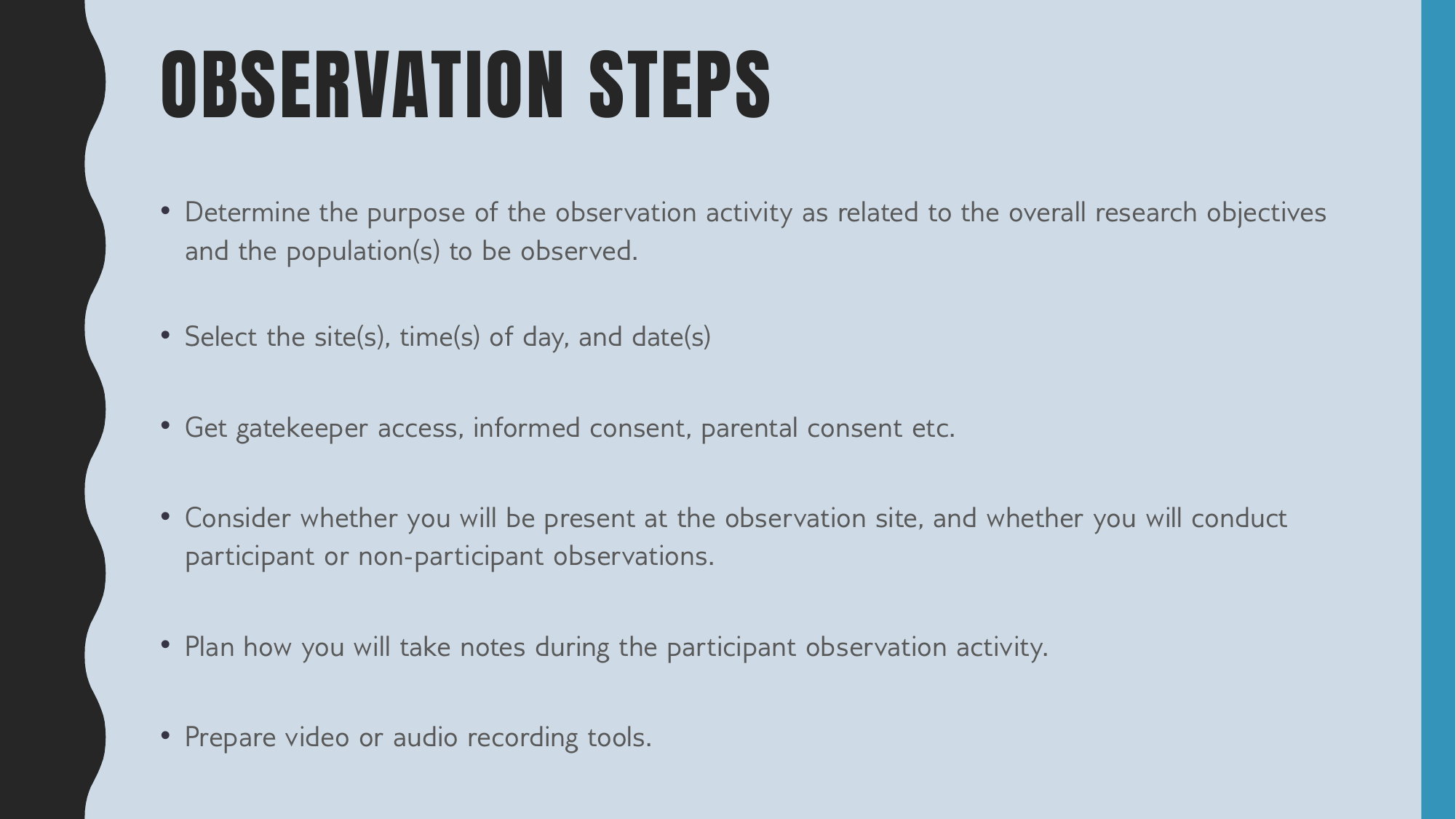

# Observation steps
Determine the purpose of the observation activity as related to the overall research objectives and the population(s) to be observed.

Select the site(s), time(s) of day, and date(s)

Get gatekeeper access, informed consent, parental consent etc.

Consider whether you will be present at the observation site, and whether you will conduct participant or non-participant observations.

Plan how you will take notes during the participant observation activity.

Prepare video or audio recording tools.